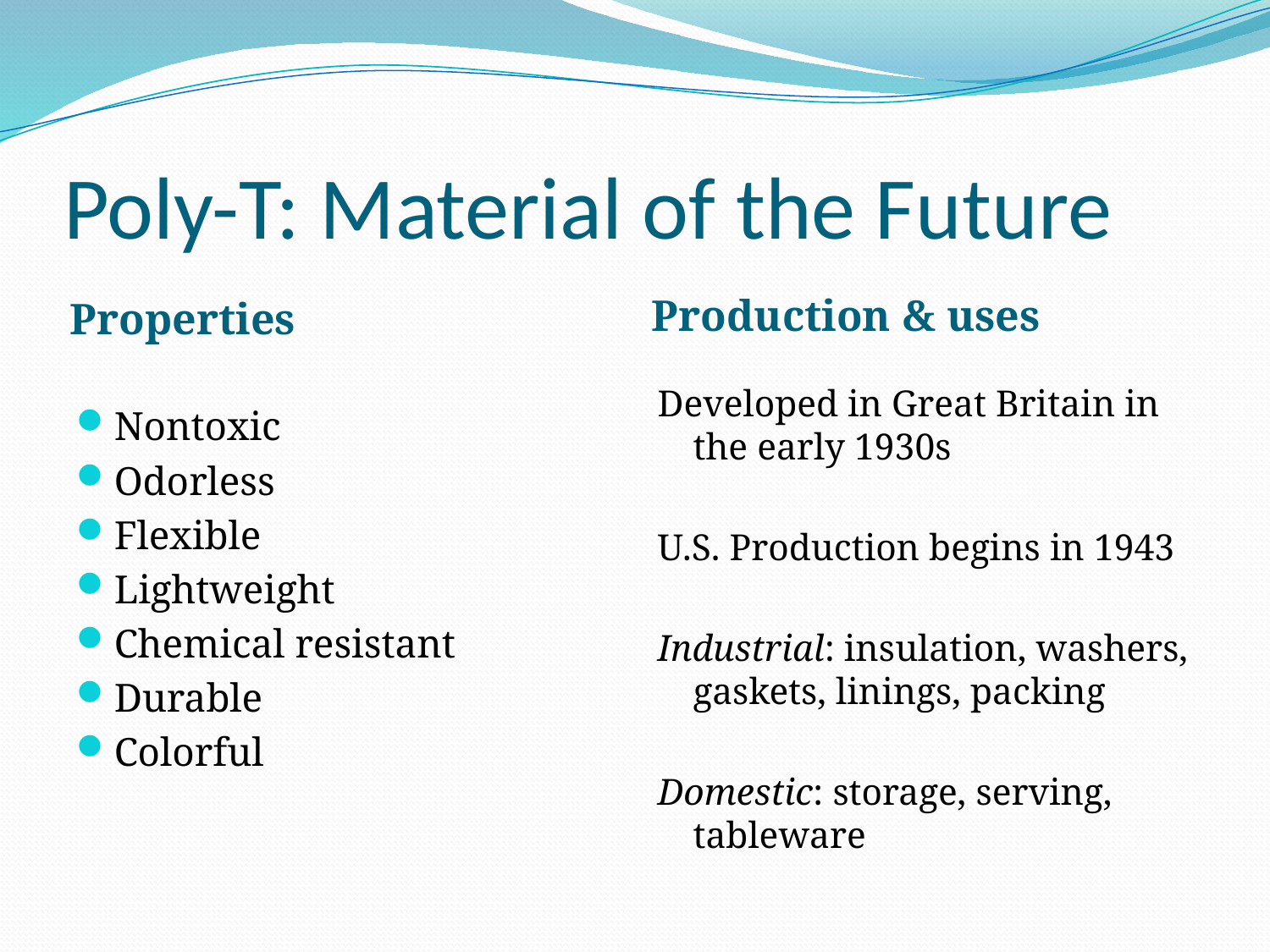

# Poly-T: Material of the Future
Properties
Production & uses
Developed in Great Britain in the early 1930s

U.S. Production begins in 1943

Industrial: insulation, washers, gaskets, linings, packing

Domestic: storage, serving, tableware

Nontoxic
Odorless
Flexible
Lightweight
Chemical resistant
Durable
Colorful